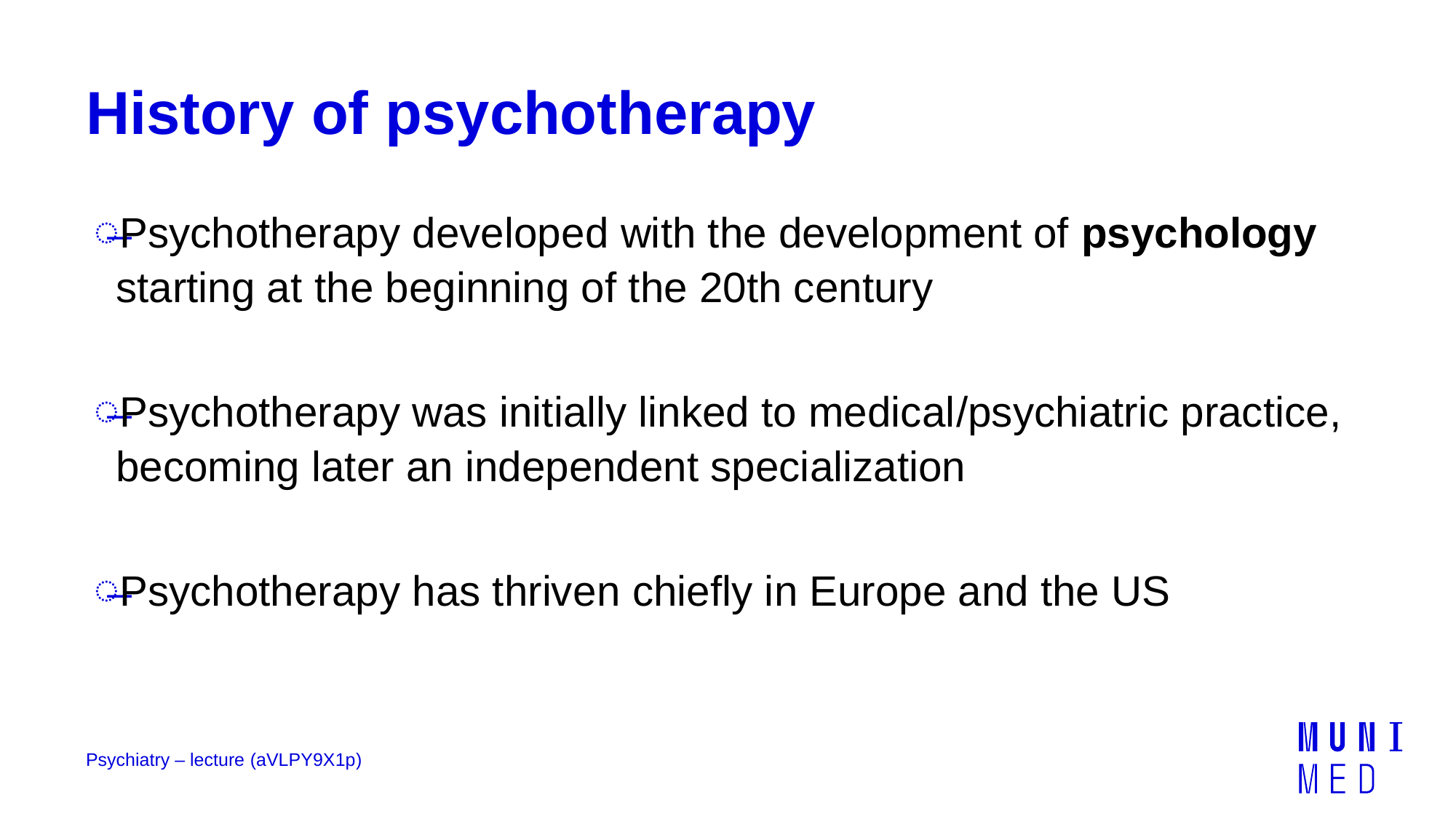

# History of psychotherapy
Psychotherapy developed with the development of psychology starting at the beginning of the 20th century

Psychotherapy was initially linked to medical/psychiatric practice, becoming later an independent specialization

Psychotherapy has thriven chiefly in Europe and the US

Psychiatry – lecture (aVLPY9X1p)